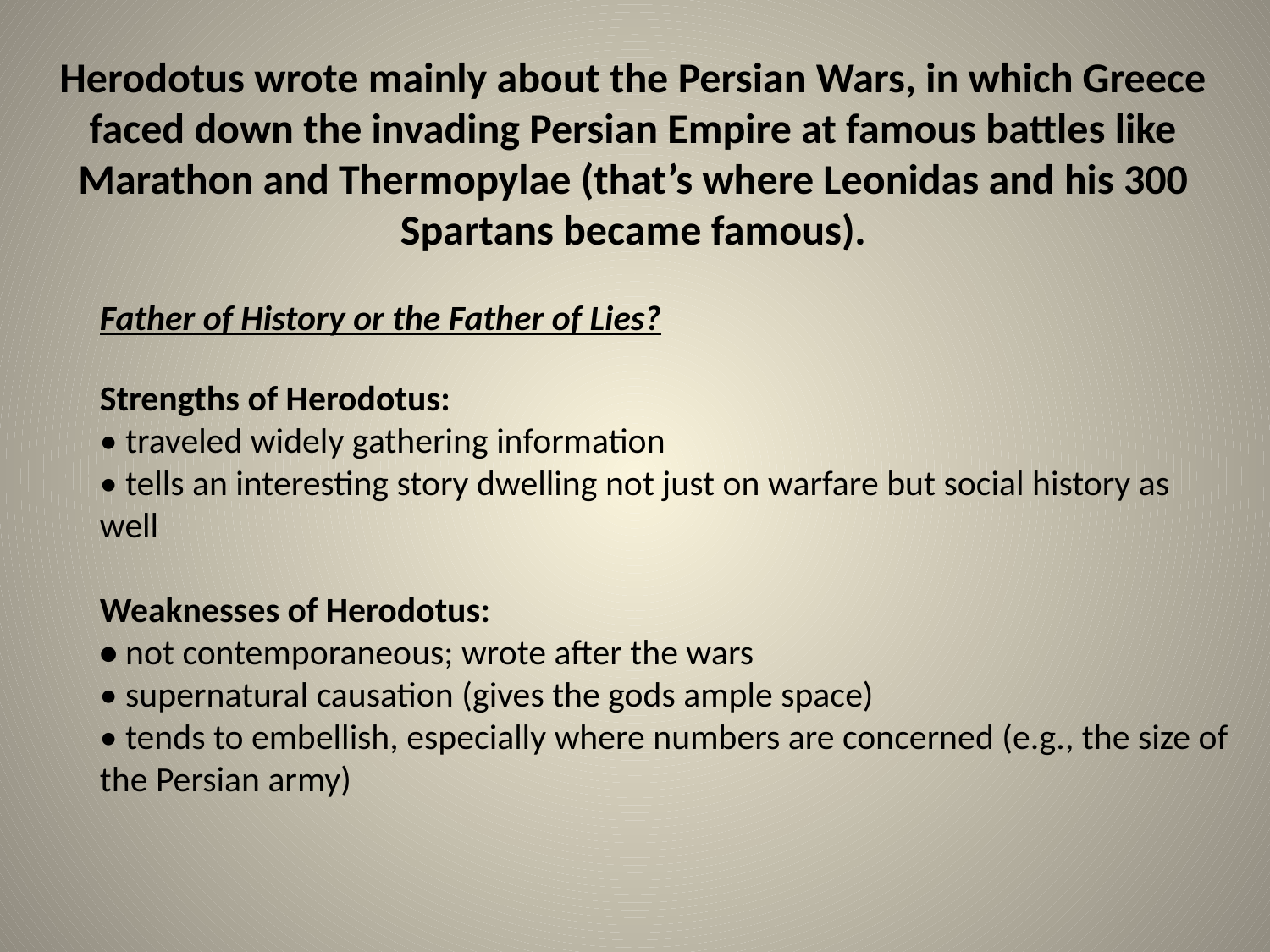

Herodotus wrote mainly about the Persian Wars, in which Greece faced down the invading Persian Empire at famous battles like Marathon and Thermopylae (that’s where Leonidas and his 300 Spartans became famous).
Father of History or the Father of Lies?

Strengths of Herodotus:
• traveled widely gathering information
• tells an interesting story dwelling not just on warfare but social history as well

Weaknesses of Herodotus:
• not contemporaneous; wrote after the wars
• supernatural causation (gives the gods ample space)
• tends to embellish, especially where numbers are concerned (e.g., the size of the Persian army)